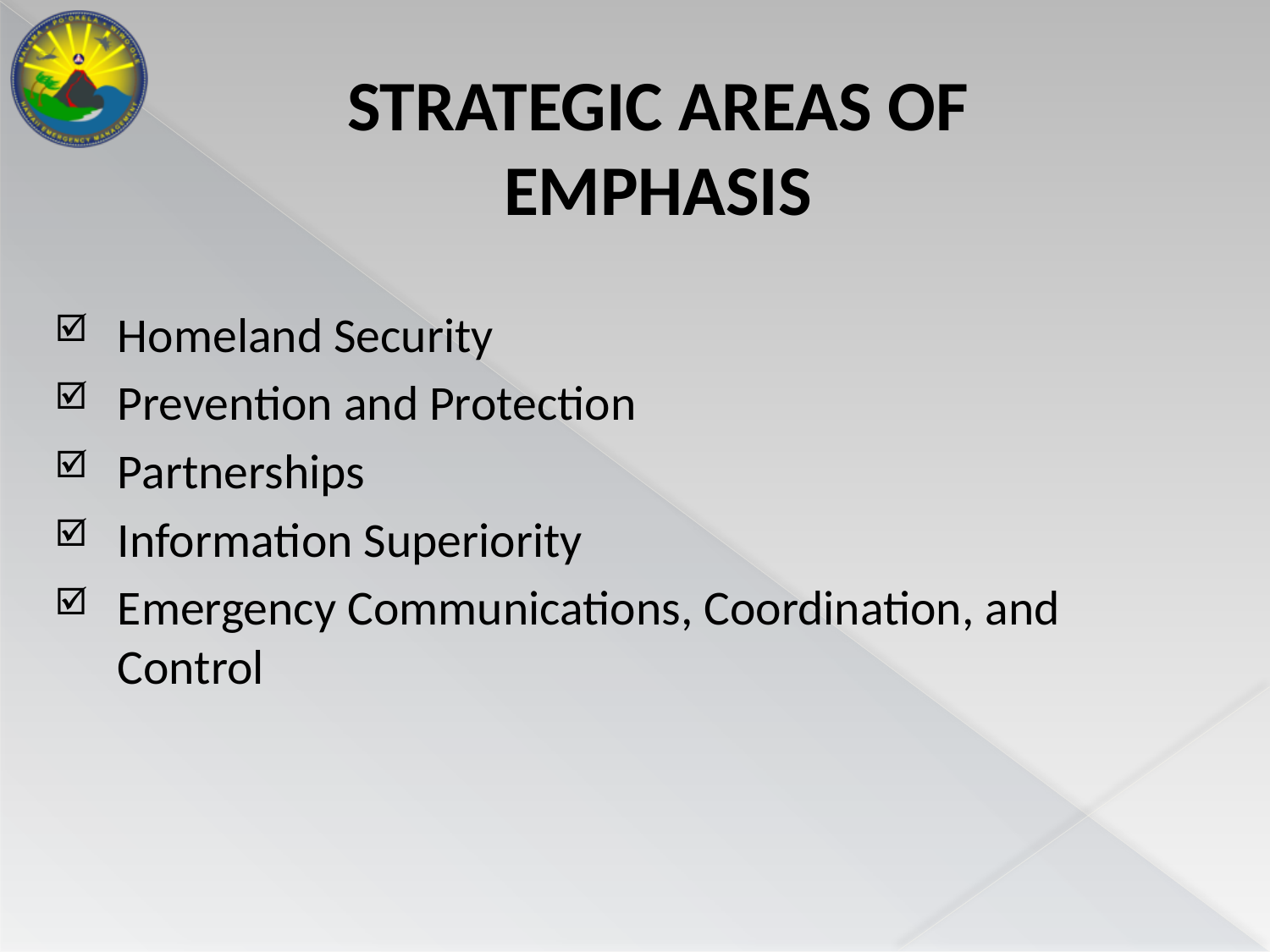

# STRATEGIC AREAS OF EMPHASIS

Homeland Security
Prevention and Protection
Partnerships
Information Superiority
Emergency Communications, Coordination, and Control